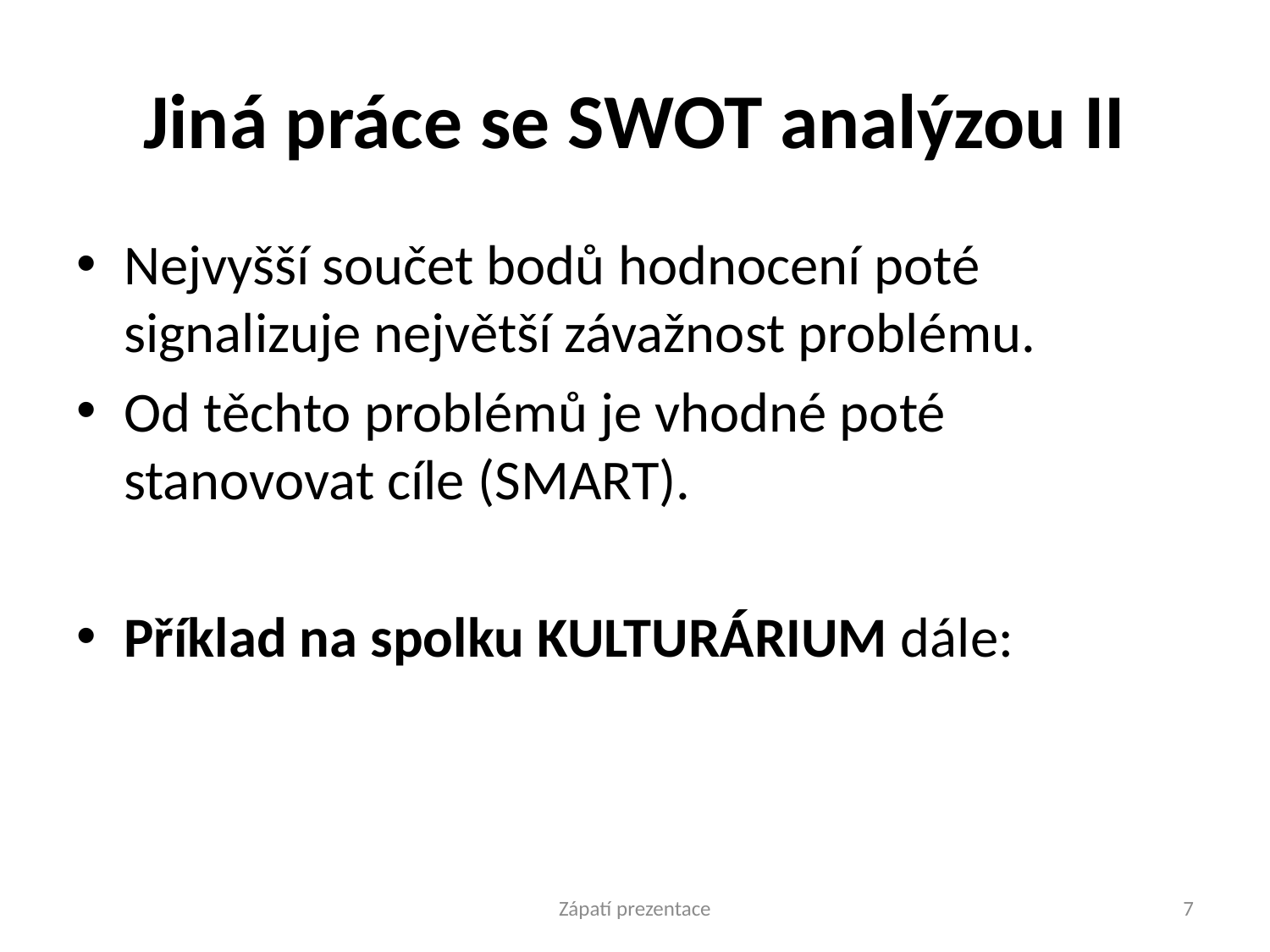

# Jiná práce se SWOT analýzou II
Nejvyšší součet bodů hodnocení poté signalizuje největší závažnost problému.
Od těchto problémů je vhodné poté stanovovat cíle (SMART).

Příklad na spolku KULTURÁRIUM dále:

Zápatí prezentace
7